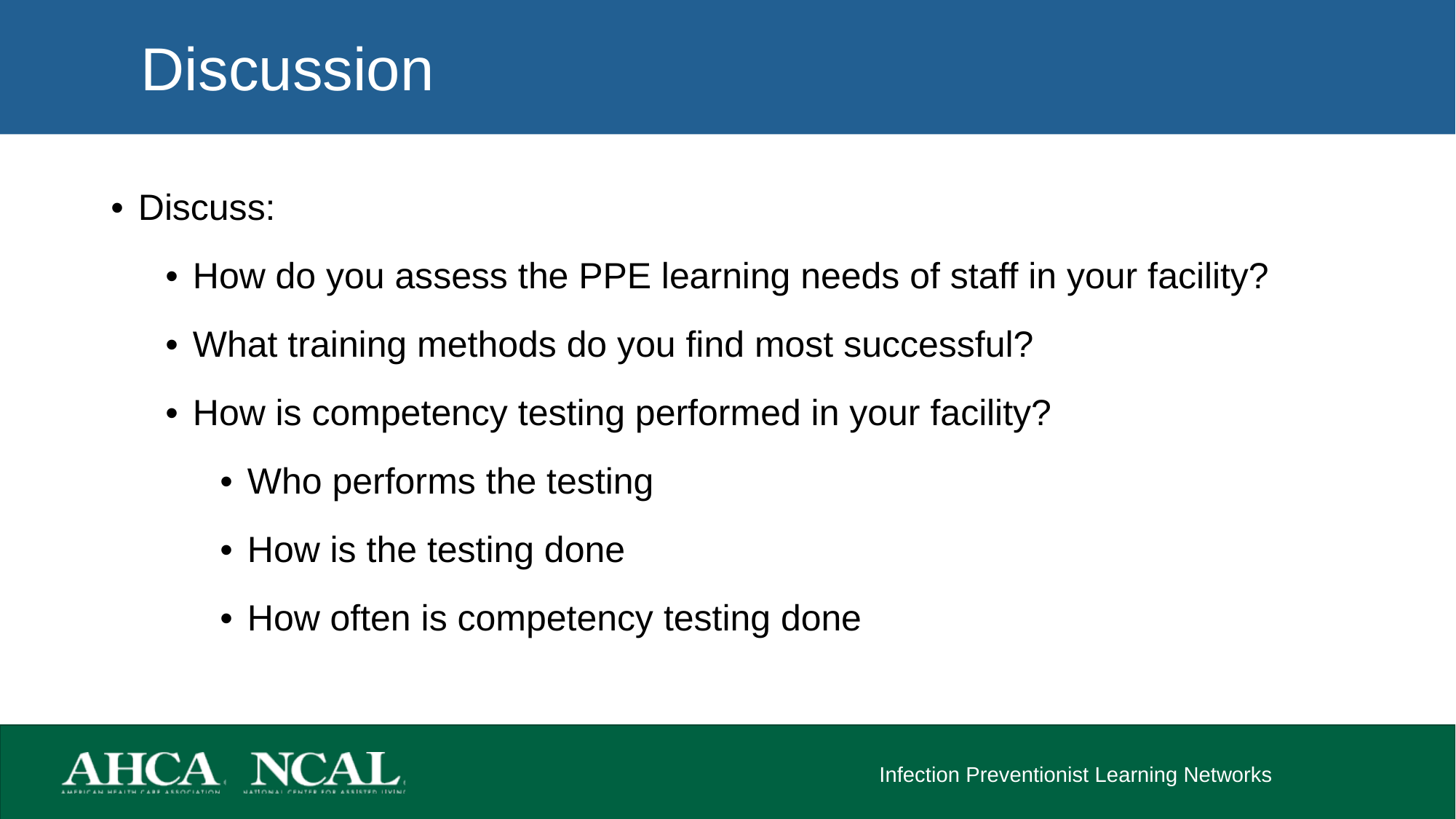

# Discussion
Discuss:
How do you assess the PPE learning needs of staff in your facility?
What training methods do you find most successful?
How is competency testing performed in your facility?
Who performs the testing
How is the testing done
How often is competency testing done